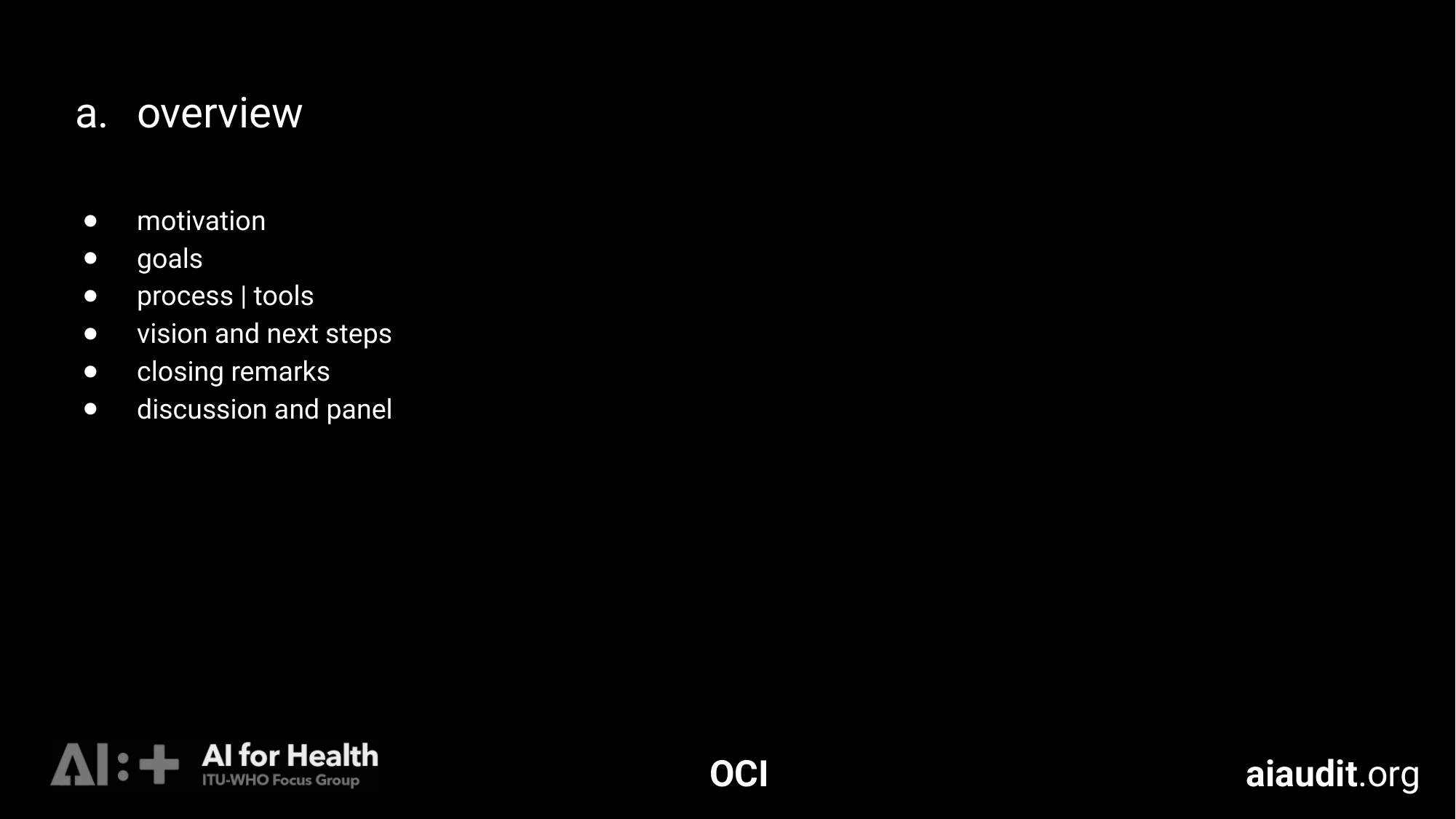

# overview
motivation
goals
process | tools
vision and next steps
closing remarks
discussion and panel